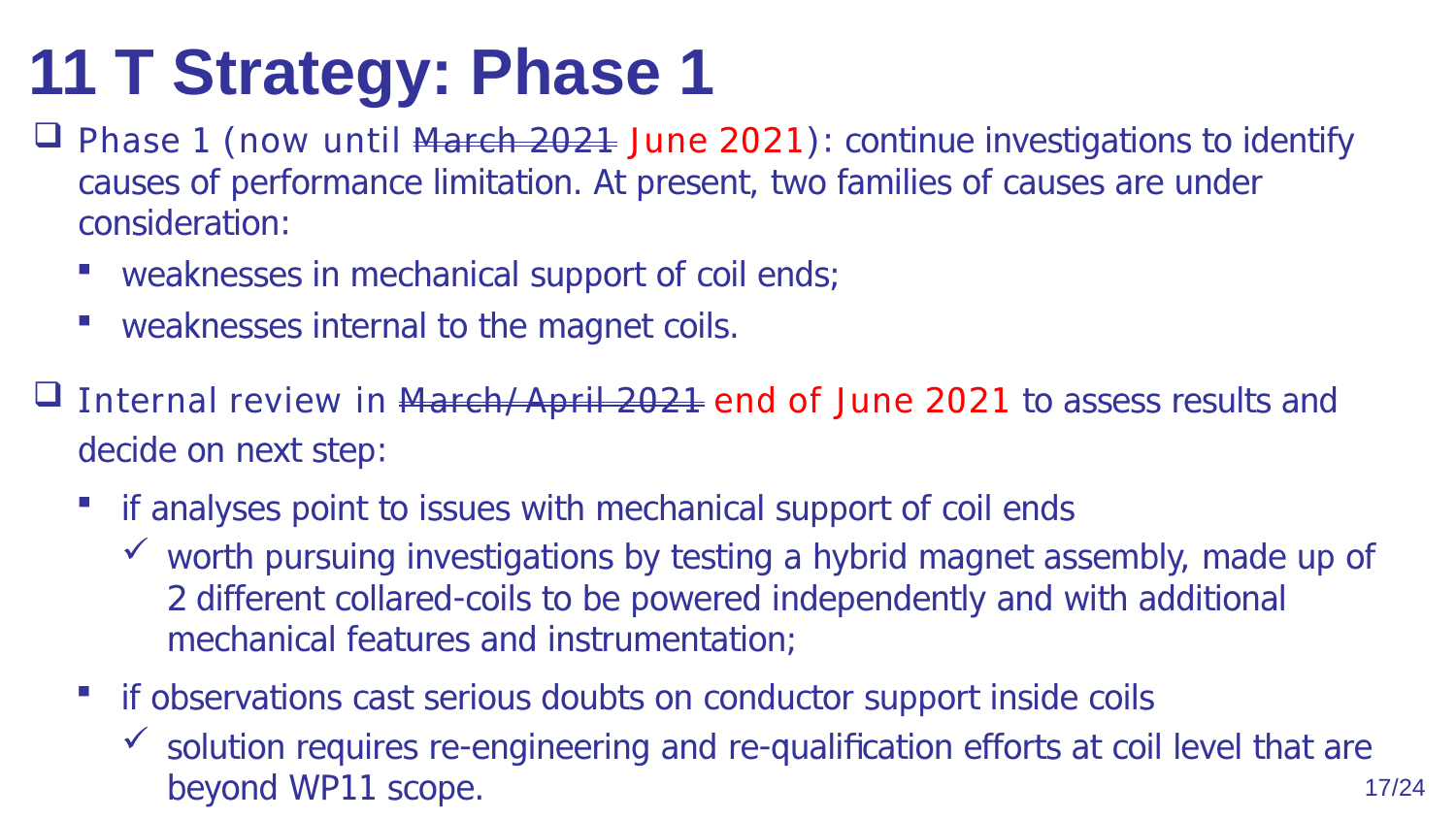

# 11 T Strategy: Phase 1
Phase 1 (now until March 2021 June 2021): continue investigations to identify causes of performance limitation. At present, two families of causes are under consideration:
weaknesses in mechanical support of coil ends;
weaknesses internal to the magnet coils.

Internal review in March/April 2021 end of June 2021 to assess results and decide on next step:
if analyses point to issues with mechanical support of coil ends
worth pursuing investigations by testing a hybrid magnet assembly, made up of    2 different collared-coils to be powered independently and with additional mechanical features and instrumentation;
if observations cast serious doubts on conductor support inside coils
solution requires re-engineering and re-qualification efforts at coil level that are beyond WP11 scope.